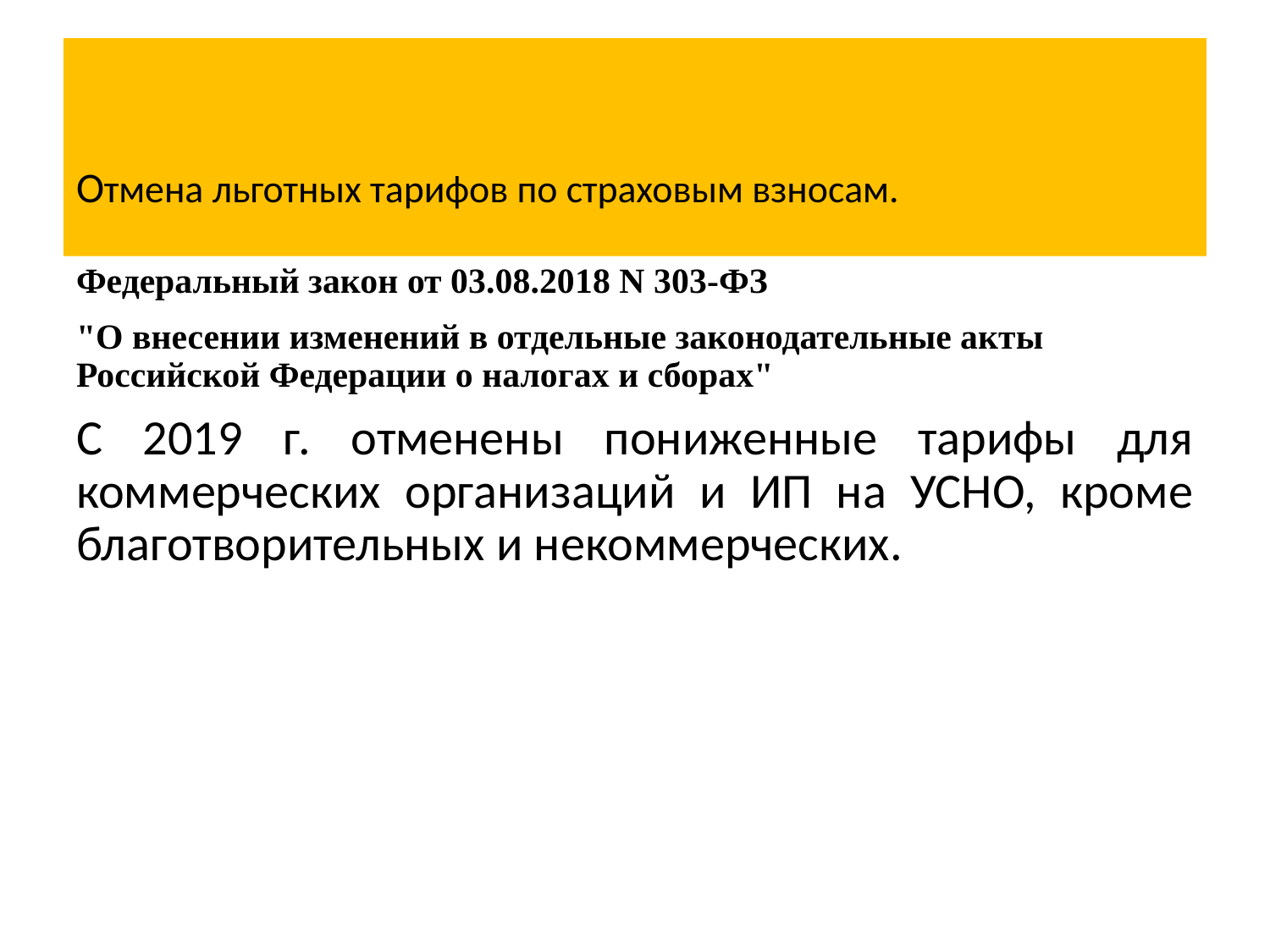

# Отмена льготных тарифов по страховым взносам.
Федеральный закон от 03.08.2018 N 303-ФЗ
"О внесении изменений в отдельные законодательные акты Российской Федерации о налогах и сборах"
С 2019 г. отменены пониженные тарифы для коммерческих организаций и ИП на УСНО, кроме благотворительных и некоммерческих.